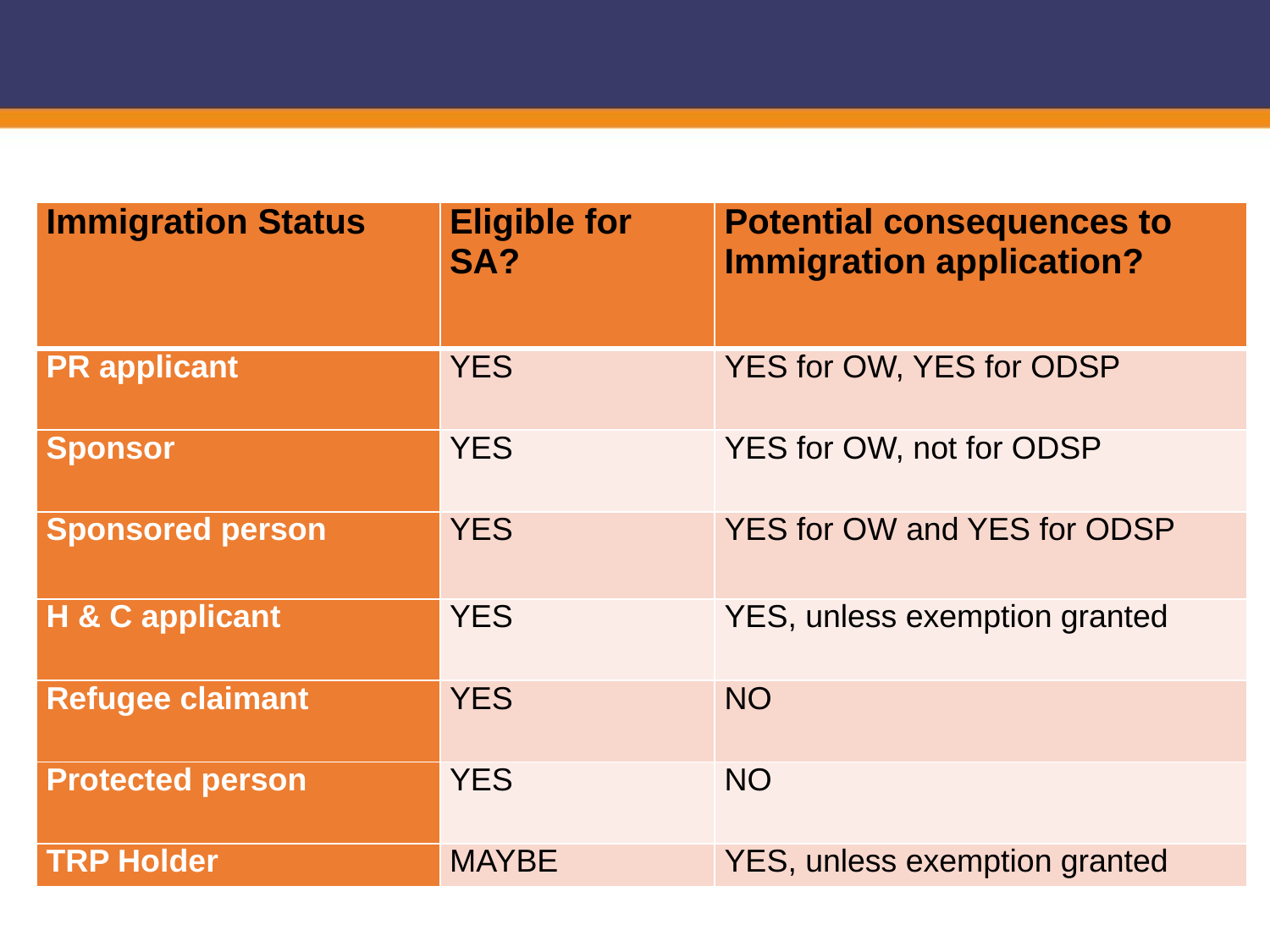

| Immigration Status | Eligible for SA? | Potential consequences to Immigration application? |
| --- | --- | --- |
| PR applicant | YES | YES for OW, YES for ODSP |
| Sponsor | YES | YES for OW, not for ODSP |
| Sponsored person | YES | YES for OW and YES for ODSP |
| H & C applicant | YES | YES, unless exemption granted |
| Refugee claimant | YES | NO |
| Protected person | YES | NO |
| TRP Holder | MAYBE | YES, unless exemption granted |